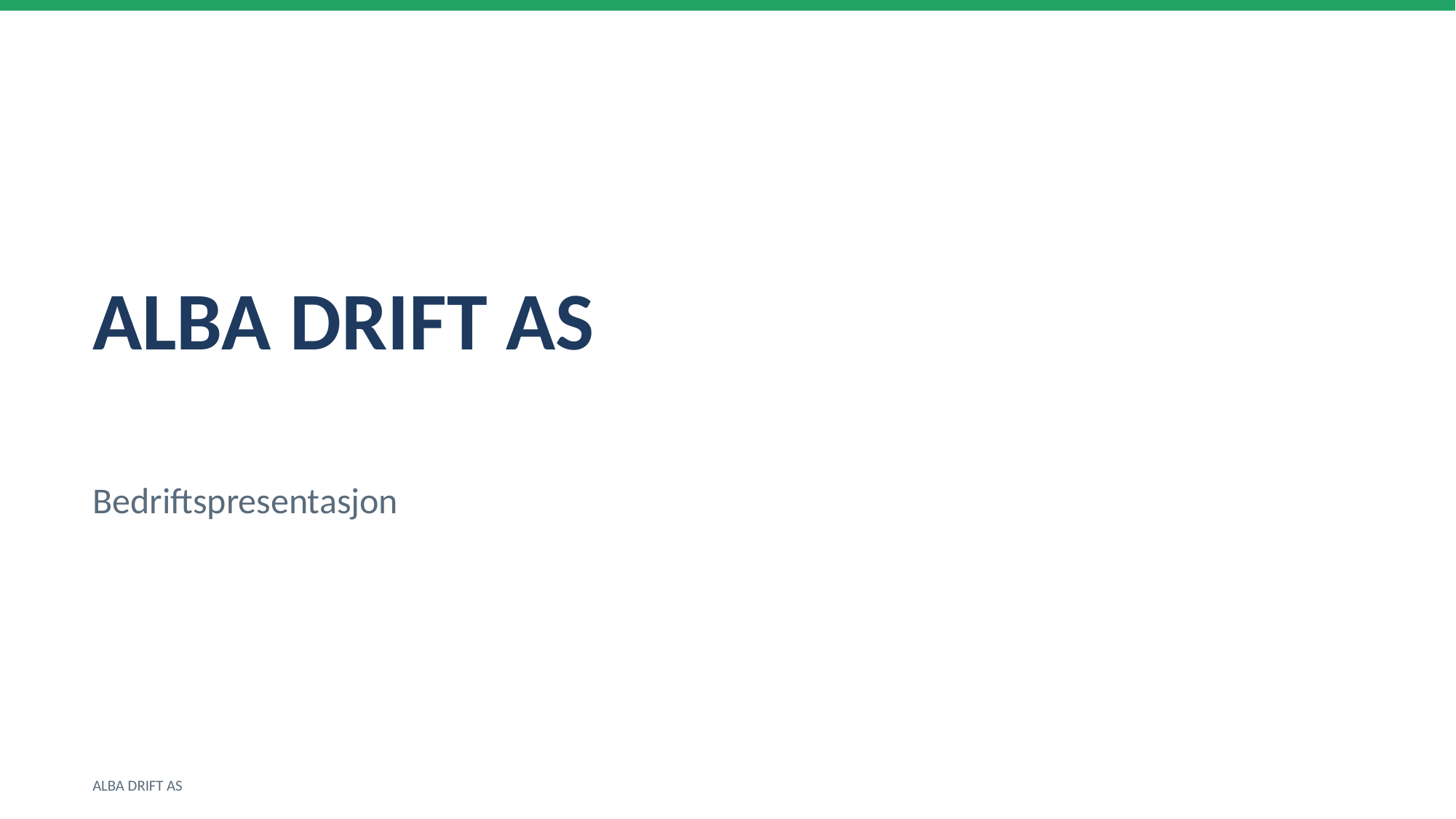

ALBA DRIFT AS
Bedriftspresentasjon
ALBA DRIFT AS